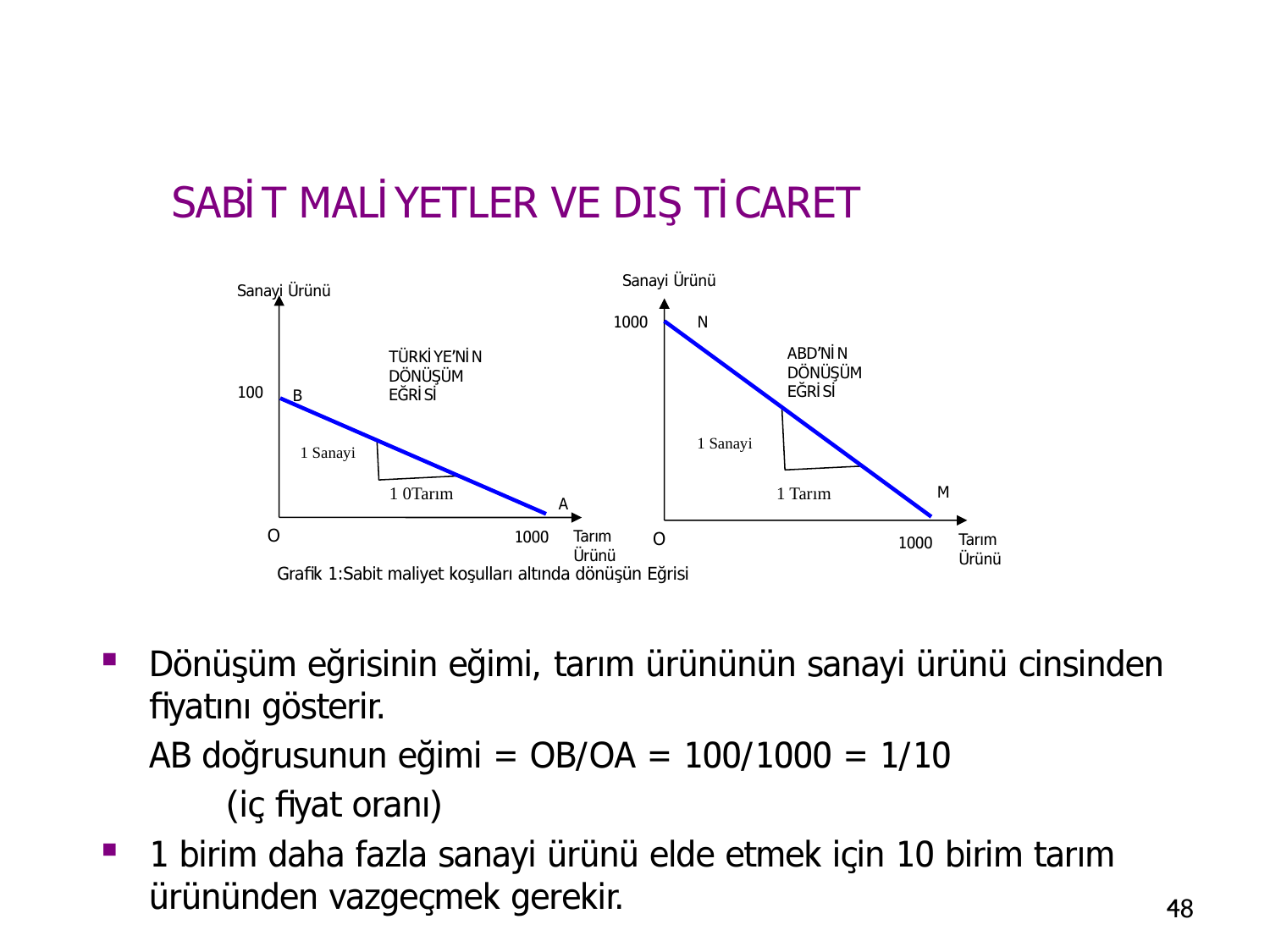

SABİT MALİYETLER VE DIŞ TİCARET
Sanayi Ürünü
Sanayi Ürünü

1000
N

ABD’NİN DÖNÜŞÜM EĞRİSİ
TÜRKİYE’NİN DÖNÜŞÜM EĞRİSİ

100
B

1 Sanayi
1 Sanayi

1 0Tarım
1 Tarım
M
A

O
Tarım Ürünü

1000
O
Tarım Ürünü
1000
Grafik 1:Sabit maliyet koşulları altında dönüşün Eğrisi
Dönüşüm eğrisinin eğimi, tarım ürününün sanayi ürünü cinsinden fiyatını gösterir.
	AB doğrusunun eğimi = 	OB/OA = 100/1000 = 1/10
	       (iç fiyat oranı)
1 birim daha fazla sanayi ürünü elde etmek için 10 birim tarım ürününden vazgeçmek gerekir.

48